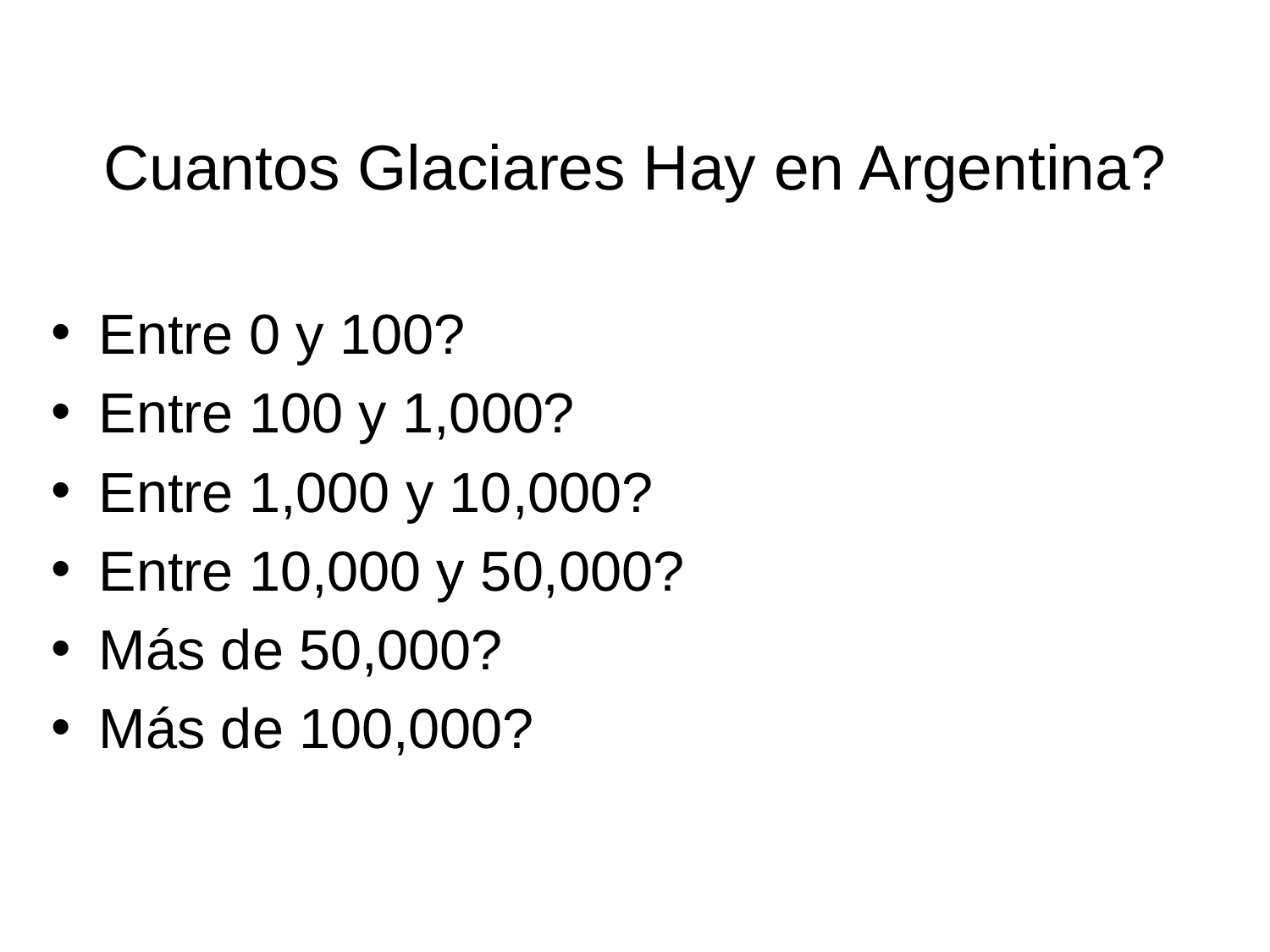

# Cuantos Glaciares Hay en Argentina?
Entre 0 y 100?
Entre 100 y 1,000?
Entre 1,000 y 10,000?
Entre 10,000 y 50,000?
Más de 50,000?
Más de 100,000?